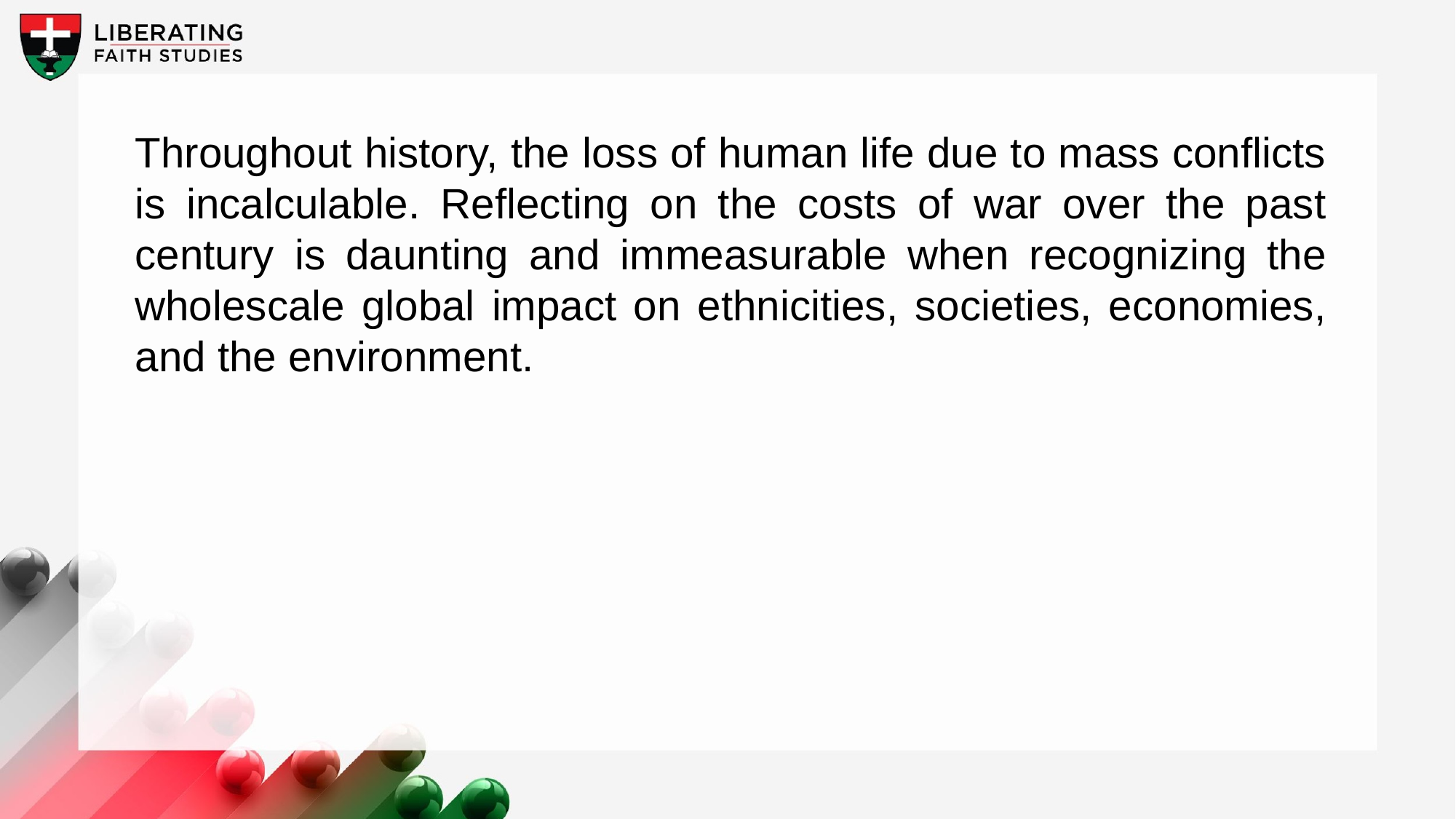

Throughout history, the loss of human life due to mass conflicts is incalculable. Reflecting on the costs of war over the past century is daunting and immeasurable when recognizing the wholescale global impact on ethnicities, societies, economies, and the environment.